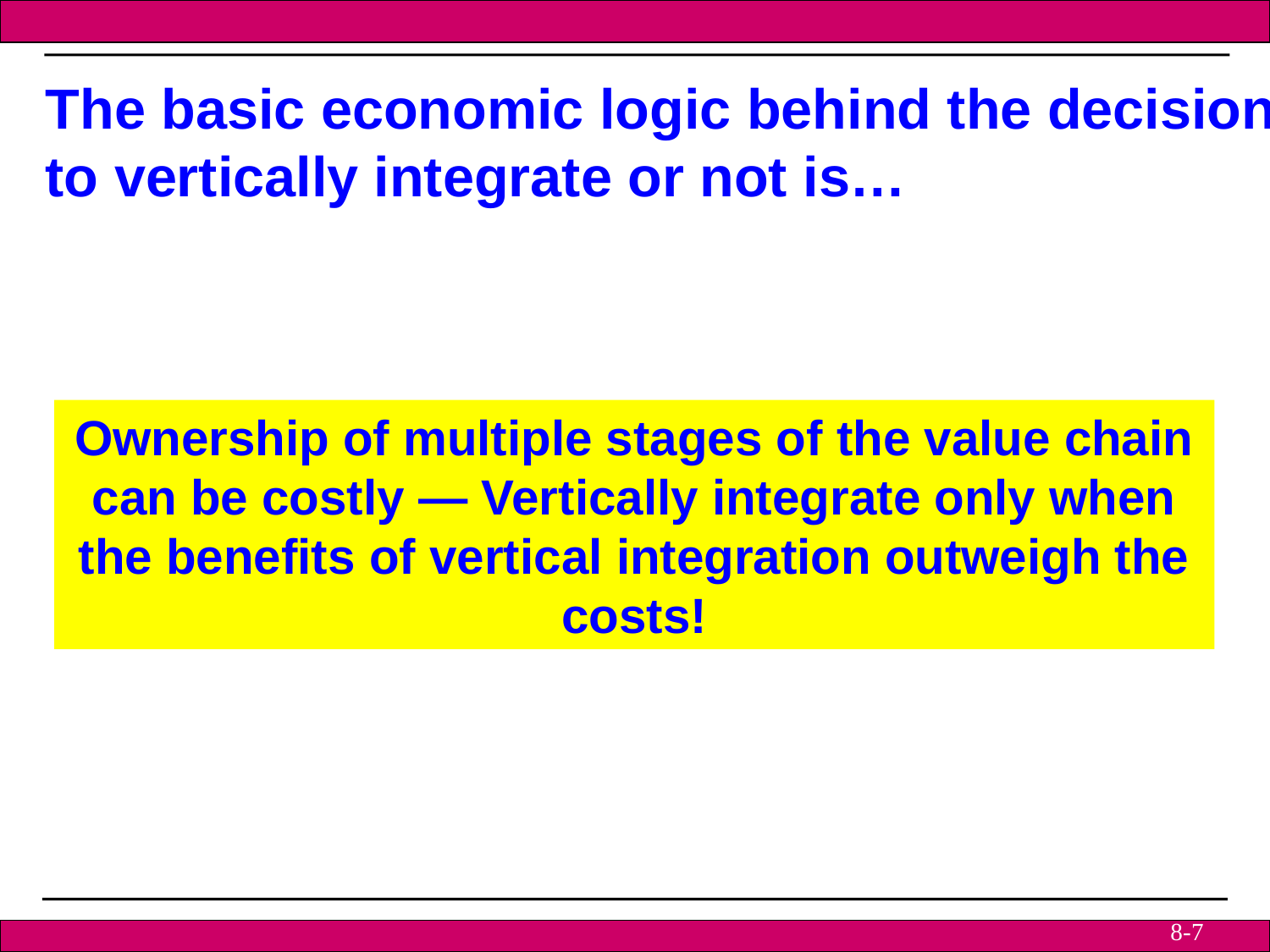

The basic economic logic behind the decision
to vertically integrate or not is…
Ownership of multiple stages of the value chain can be costly — Vertically integrate only when the benefits of vertical integration outweigh the costs!